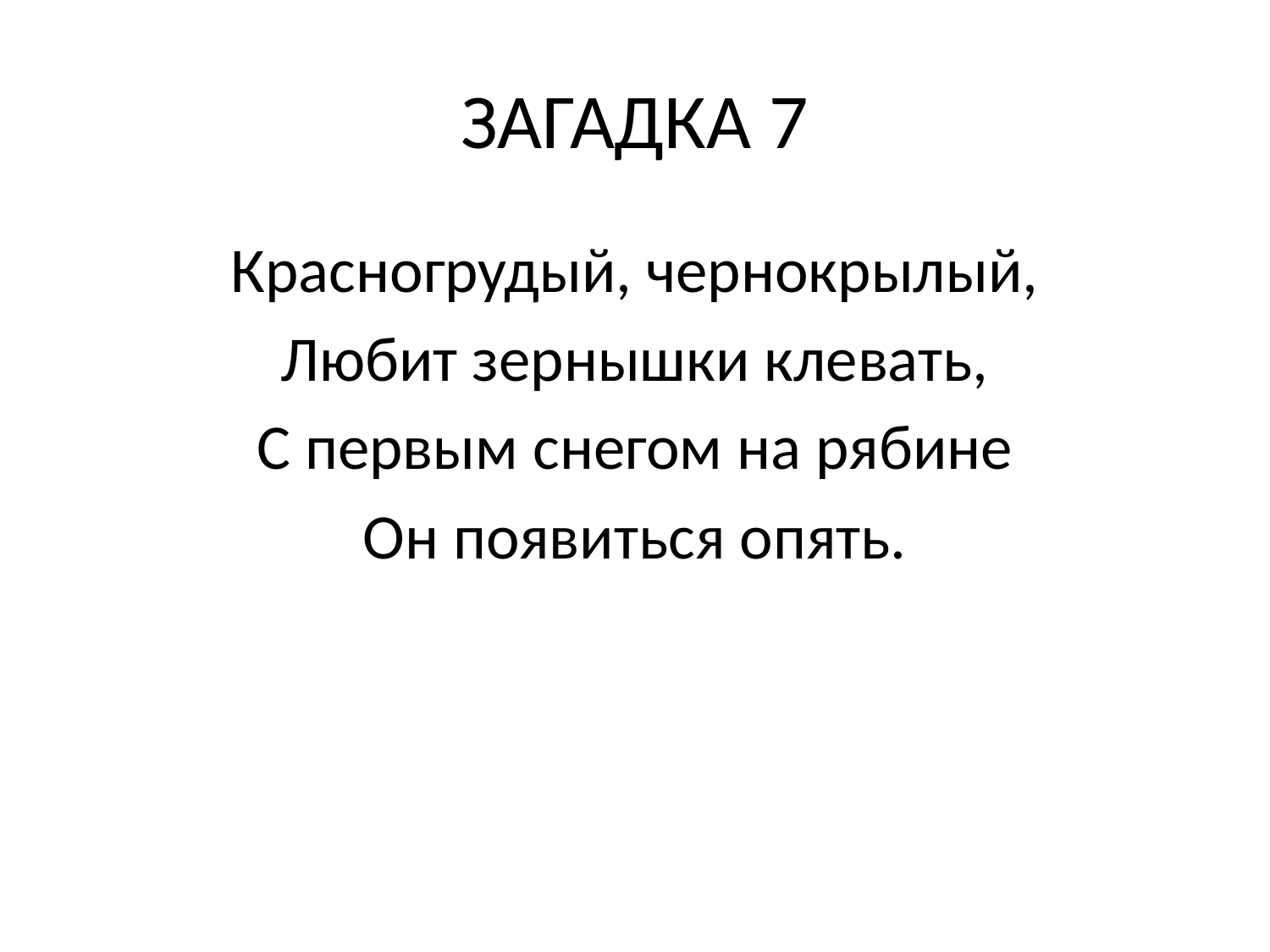

# ЗАГАДКА 7
Красногрудый, чернокрылый,
Любит зернышки клевать,
С первым снегом на рябине
Он появиться опять.